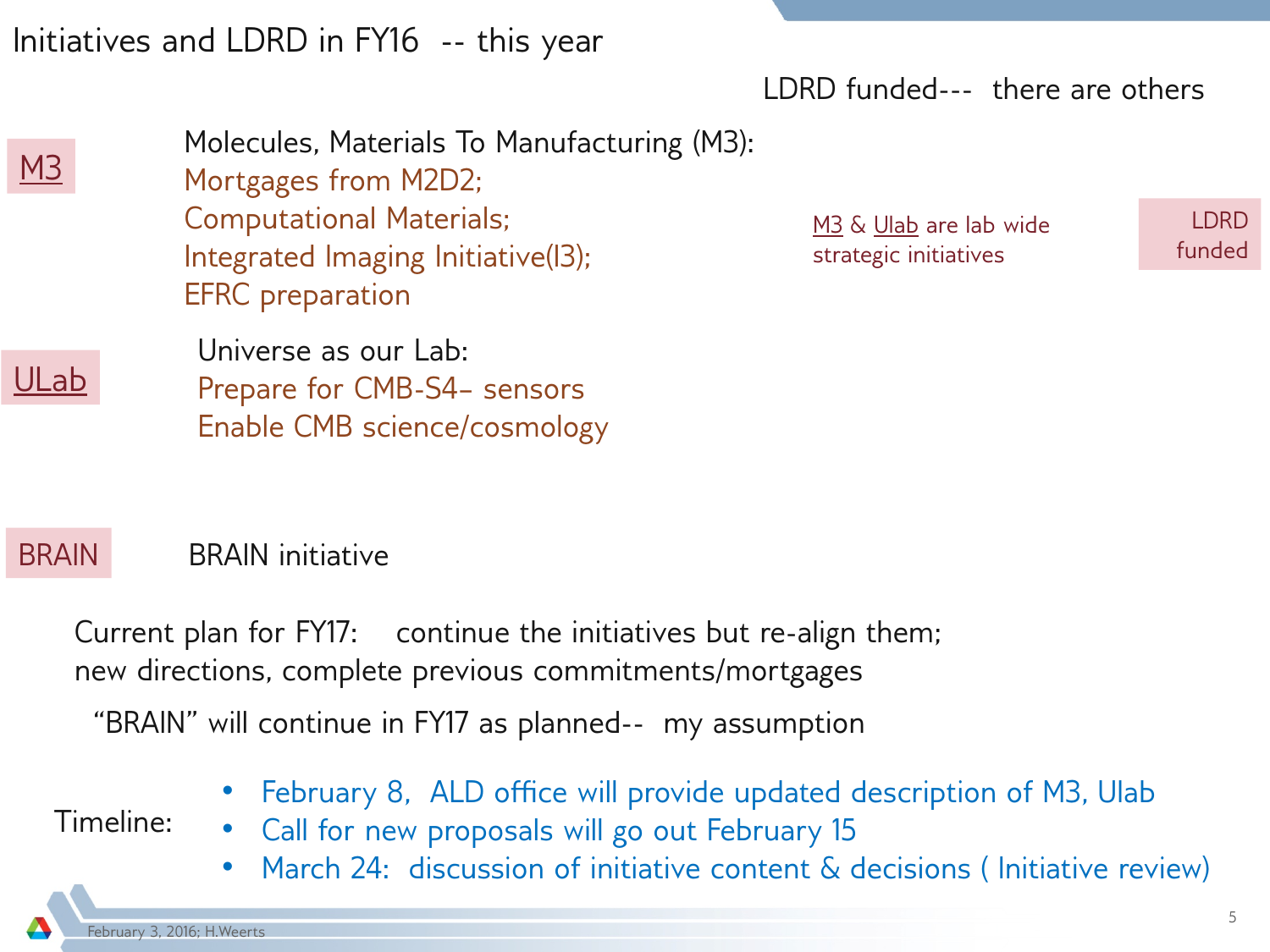

# Initiatives and LDRD in FY16  -- this year
LDRD funded---  there are others
Molecules, Materials To Manufacturing (M3):
Mortgages from M2D2;
Computational Materials;
Integrated Imaging Initiative(I3);
EFRC preparation
M3
LDRD funded
M3 & Ulab are lab wide strategic initiatives
Universe as our Lab:
Prepare for CMB-S4– sensors
Enable CMB science/cosmology
ULab
BRAIN
BRAIN initiative
Current plan for FY17:    continue the initiatives but re-align them; new directions, complete previous commitments/mortgages
“BRAIN” will continue in FY17 as planned--  my assumption
February 8,  ALD office will provide updated description of M3, Ulab
Call for new proposals will go out February 15
March 24:  discussion of initiative content & decisions ( Initiative review)
Timeline:
5
February 3, 2016; H.Weerts